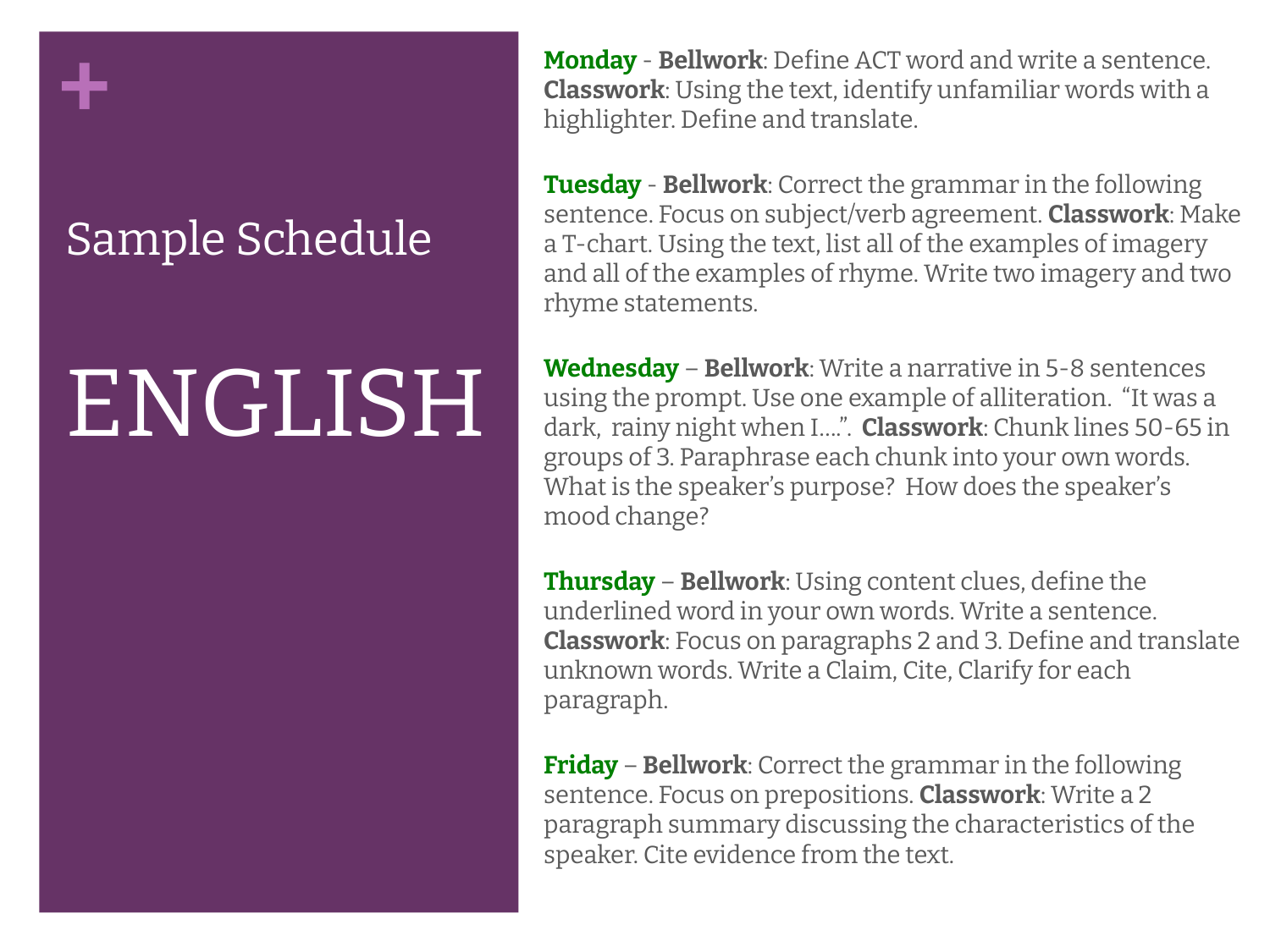

Monday - Bellwork: Define ACT word and write a sentence. Classwork: Using the text, identify unfamiliar words with a highlighter. Define and translate.
Tuesday - Bellwork: Correct the grammar in the following sentence. Focus on subject/verb agreement. Classwork: Make a T-chart. Using the text, list all of the examples of imagery and all of the examples of rhyme. Write two imagery and two rhyme statements.
Wednesday – Bellwork: Write a narrative in 5-8 sentences using the prompt. Use one example of alliteration.  “It was a dark,  rainy night when I….”.  Classwork: Chunk lines 50-65 in groups of 3. Paraphrase each chunk into your own words. What is the speaker’s purpose?  How does the speaker’s mood change?
Thursday – Bellwork: Using content clues, define the underlined word in your own words. Write a sentence.  Classwork: Focus on paragraphs 2 and 3. Define and translate unknown words. Write a Claim, Cite, Clarify for each paragraph.
Friday – Bellwork: Correct the grammar in the following sentence. Focus on prepositions. Classwork: Write a 2 paragraph summary discussing the characteristics of the speaker. Cite evidence from the text.
# Sample Schedule
ENGLISH